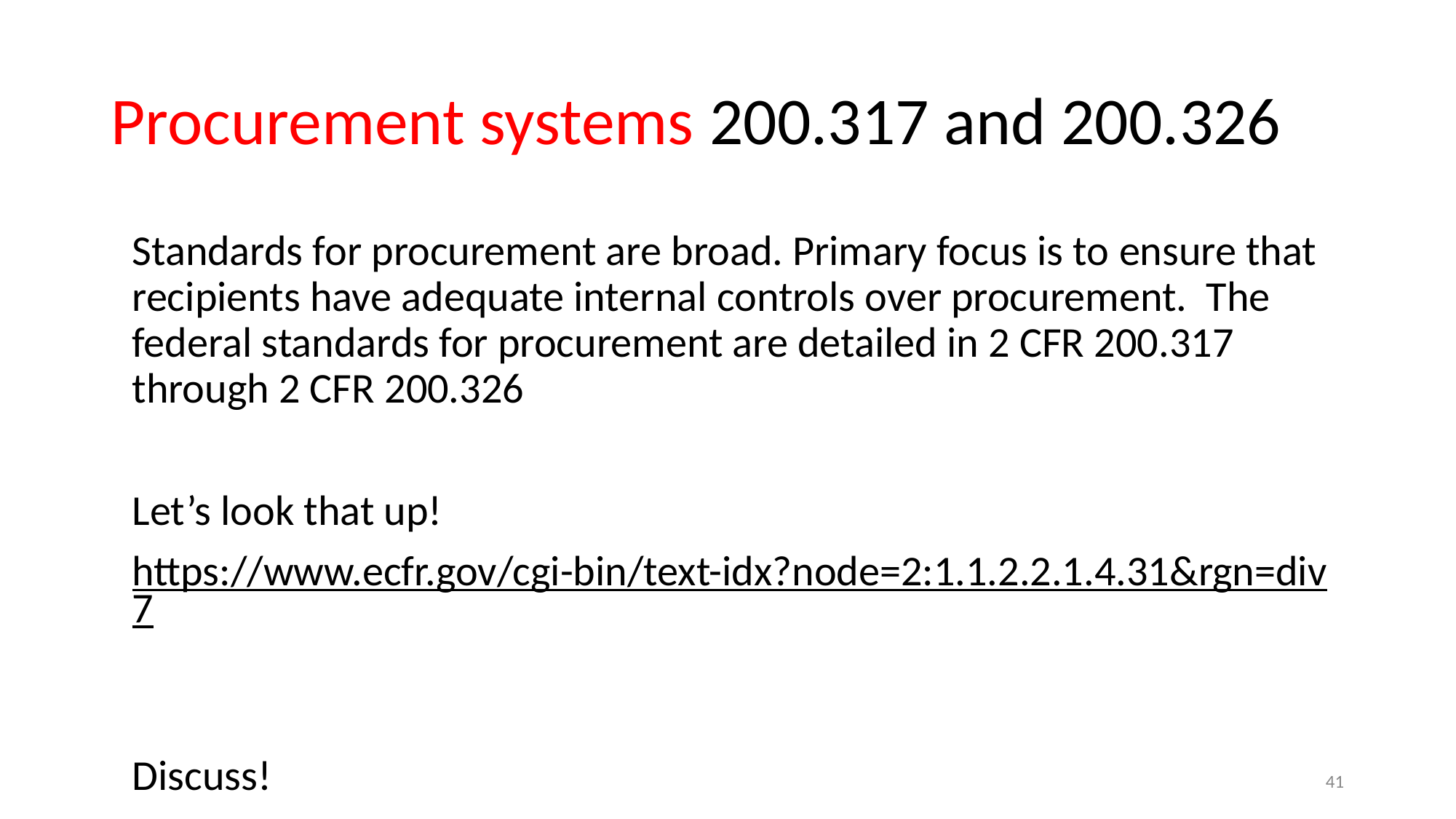

# Procurement systems 200.317 and 200.326
Standards for procurement are broad. Primary focus is to ensure that recipients have adequate internal controls over procurement.  The federal standards for procurement are detailed in 2 CFR 200.317 through 2 CFR 200.326

Let’s look that up!
https://www.ecfr.gov/cgi-bin/text-idx?node=2:1.1.2.2.1.4.31&rgn=div7

Discuss!

41